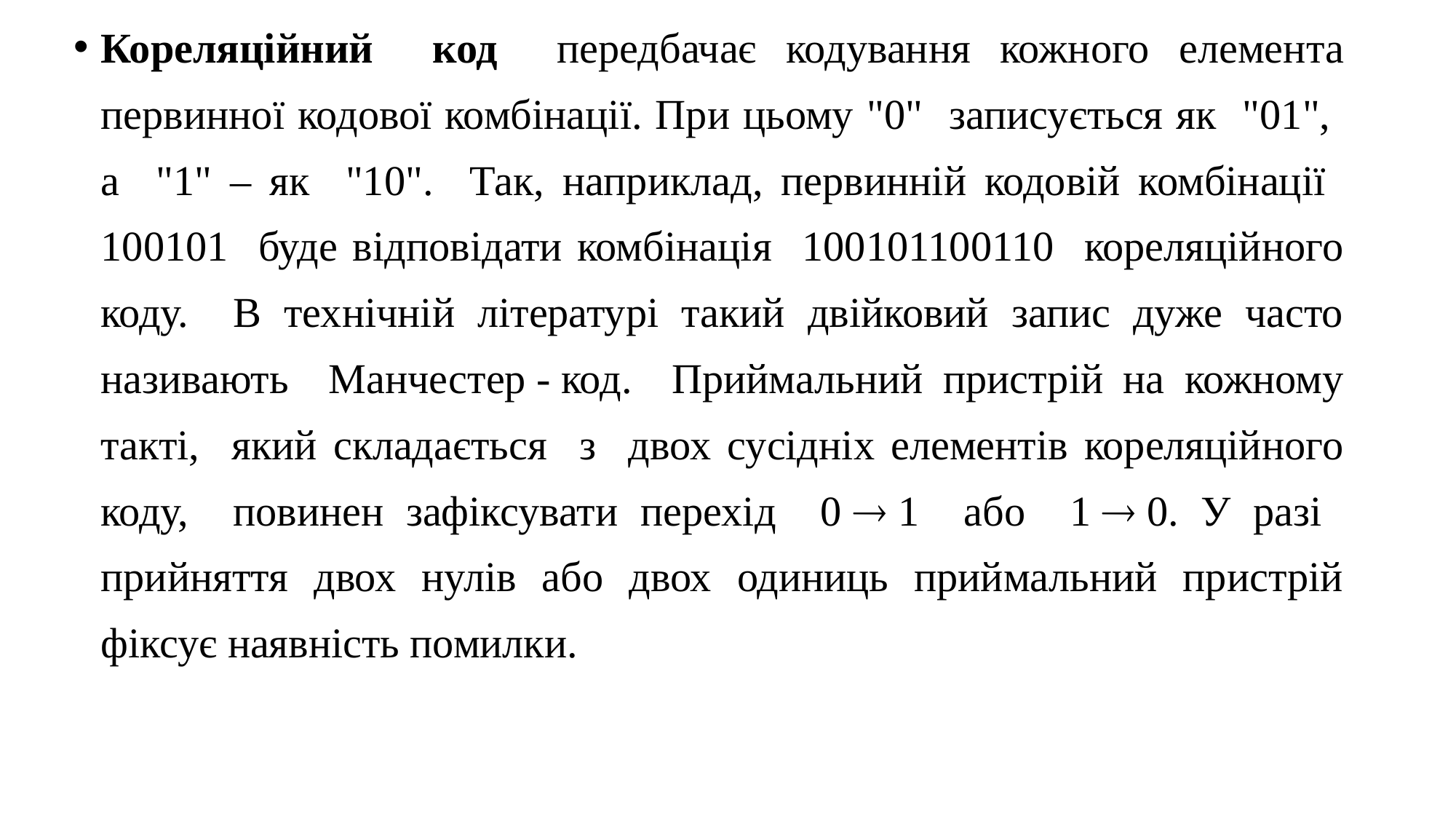

Кореляційний  код  передбачає кодування кожного елемента первинної кодової комбінації. При цьому "0"  записується як  "01",  а  "1" – як  "10".  Так, наприклад, первинній кодовій комбінації  100101  буде відповідати комбінація  100101100110  кореляційного коду.  В технічній літературі такий двійковий запис дуже часто називають  Манчестер - код.  Приймальний пристрій на кожному такті,  який складається  з  двох сусідніх елементів кореляційного коду,  повинен зафіксувати перехід  0 → 1  або  1 → 0. У разі  прийняття двох нулів або двох одиниць приймальний пристрій фіксує наявність помилки.